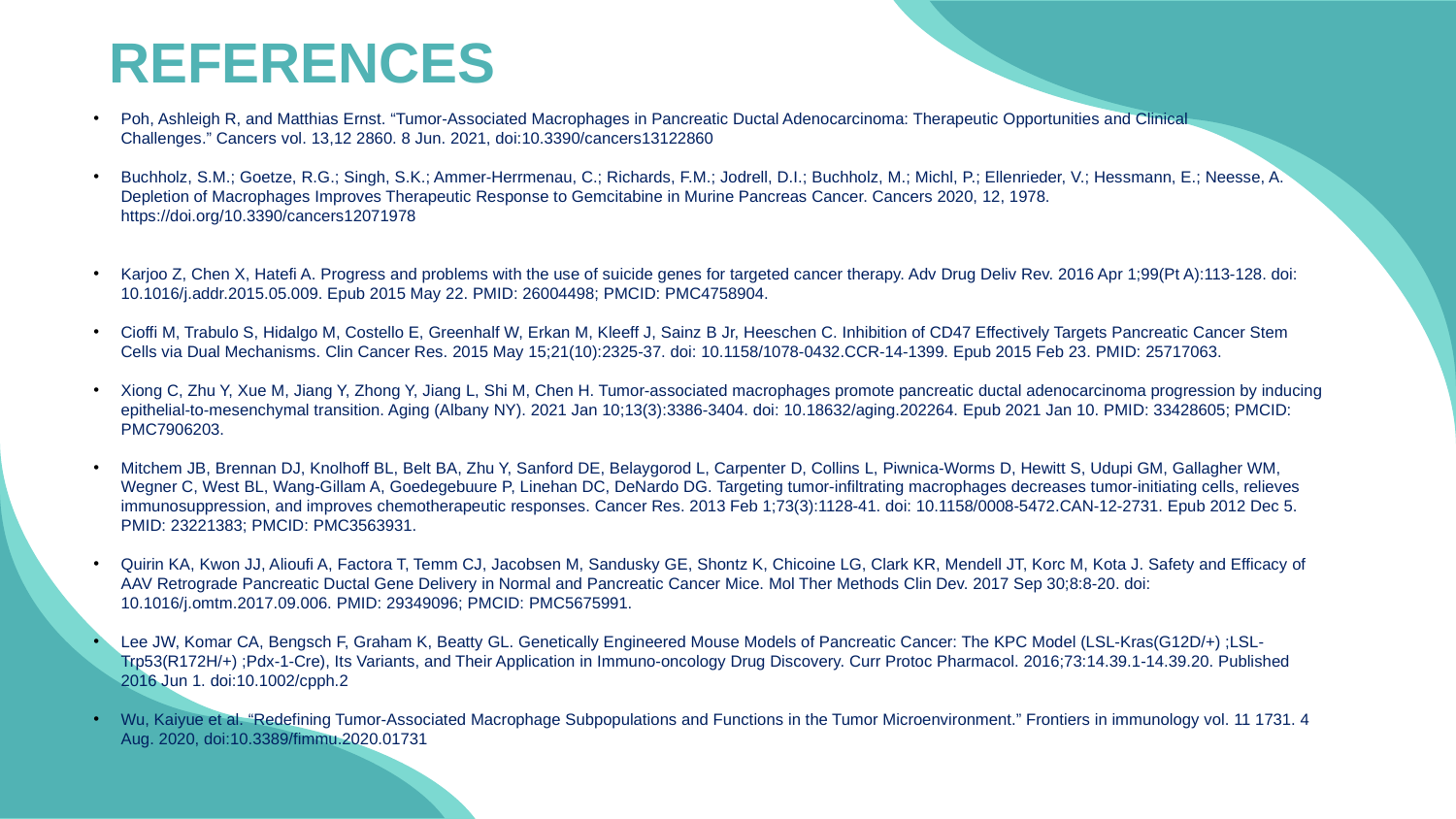

# REFERENCES
Poh, Ashleigh R, and Matthias Ernst. “Tumor-Associated Macrophages in Pancreatic Ductal Adenocarcinoma: Therapeutic Opportunities and Clinical Challenges.” Cancers vol. 13,12 2860. 8 Jun. 2021, doi:10.3390/cancers13122860

Buchholz, S.M.; Goetze, R.G.; Singh, S.K.; Ammer-Herrmenau, C.; Richards, F.M.; Jodrell, D.I.; Buchholz, M.; Michl, P.; Ellenrieder, V.; Hessmann, E.; Neesse, A. Depletion of Macrophages Improves Therapeutic Response to Gemcitabine in Murine Pancreas Cancer. Cancers 2020, 12, 1978. https://doi.org/10.3390/cancers12071978

Karjoo Z, Chen X, Hatefi A. Progress and problems with the use of suicide genes for targeted cancer therapy. Adv Drug Deliv Rev. 2016 Apr 1;99(Pt A):113-128. doi: 10.1016/j.addr.2015.05.009. Epub 2015 May 22. PMID: 26004498; PMCID: PMC4758904.

Cioffi M, Trabulo S, Hidalgo M, Costello E, Greenhalf W, Erkan M, Kleeff J, Sainz B Jr, Heeschen C. Inhibition of CD47 Effectively Targets Pancreatic Cancer Stem Cells via Dual Mechanisms. Clin Cancer Res. 2015 May 15;21(10):2325-37. doi: 10.1158/1078-0432.CCR-14-1399. Epub 2015 Feb 23. PMID: 25717063.

Xiong C, Zhu Y, Xue M, Jiang Y, Zhong Y, Jiang L, Shi M, Chen H. Tumor-associated macrophages promote pancreatic ductal adenocarcinoma progression by inducing epithelial-to-mesenchymal transition. Aging (Albany NY). 2021 Jan 10;13(3):3386-3404. doi: 10.18632/aging.202264. Epub 2021 Jan 10. PMID: 33428605; PMCID: PMC7906203.

Mitchem JB, Brennan DJ, Knolhoff BL, Belt BA, Zhu Y, Sanford DE, Belaygorod L, Carpenter D, Collins L, Piwnica-Worms D, Hewitt S, Udupi GM, Gallagher WM, Wegner C, West BL, Wang-Gillam A, Goedegebuure P, Linehan DC, DeNardo DG. Targeting tumor-infiltrating macrophages decreases tumor-initiating cells, relieves immunosuppression, and improves chemotherapeutic responses. Cancer Res. 2013 Feb 1;73(3):1128-41. doi: 10.1158/0008-5472.CAN-12-2731. Epub 2012 Dec 5. PMID: 23221383; PMCID: PMC3563931.

Quirin KA, Kwon JJ, Alioufi A, Factora T, Temm CJ, Jacobsen M, Sandusky GE, Shontz K, Chicoine LG, Clark KR, Mendell JT, Korc M, Kota J. Safety and Efficacy of AAV Retrograde Pancreatic Ductal Gene Delivery in Normal and Pancreatic Cancer Mice. Mol Ther Methods Clin Dev. 2017 Sep 30;8:8-20. doi: 10.1016/j.omtm.2017.09.006. PMID: 29349096; PMCID: PMC5675991.

Lee JW, Komar CA, Bengsch F, Graham K, Beatty GL. Genetically Engineered Mouse Models of Pancreatic Cancer: The KPC Model (LSL-Kras(G12D/+) ;LSL-Trp53(R172H/+) ;Pdx-1-Cre), Its Variants, and Their Application in Immuno-oncology Drug Discovery. Curr Protoc Pharmacol. 2016;73:14.39.1-14.39.20. Published 2016 Jun 1. doi:10.1002/cpph.2

Wu, Kaiyue et al. “Redefining Tumor-Associated Macrophage Subpopulations and Functions in the Tumor Microenvironment.” Frontiers in immunology vol. 11 1731. 4 Aug. 2020, doi:10.3389/fimmu.2020.01731